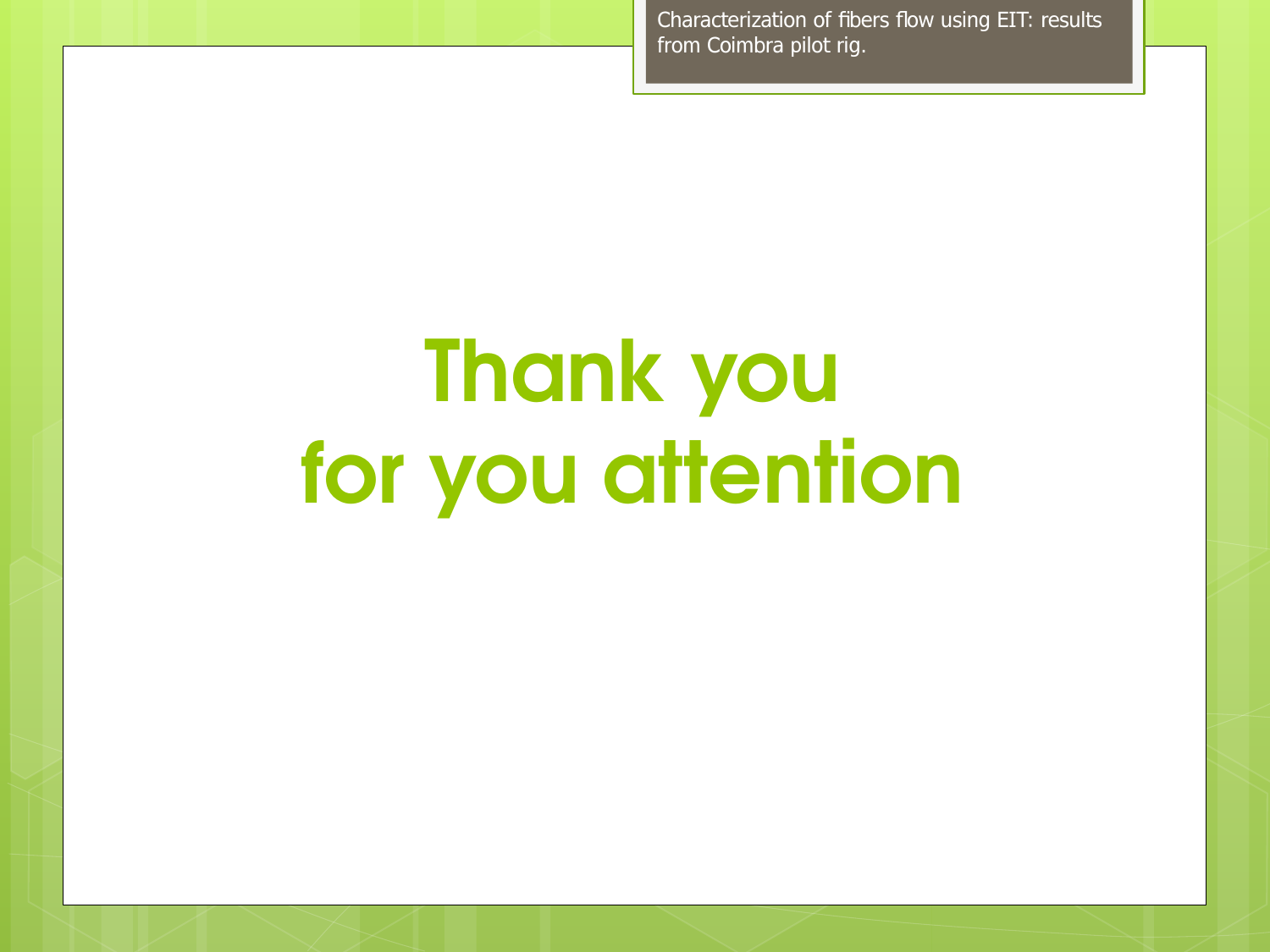

Characterization of fibers flow using EIT: results from Coimbra pilot rig.
Thank you
for you attention